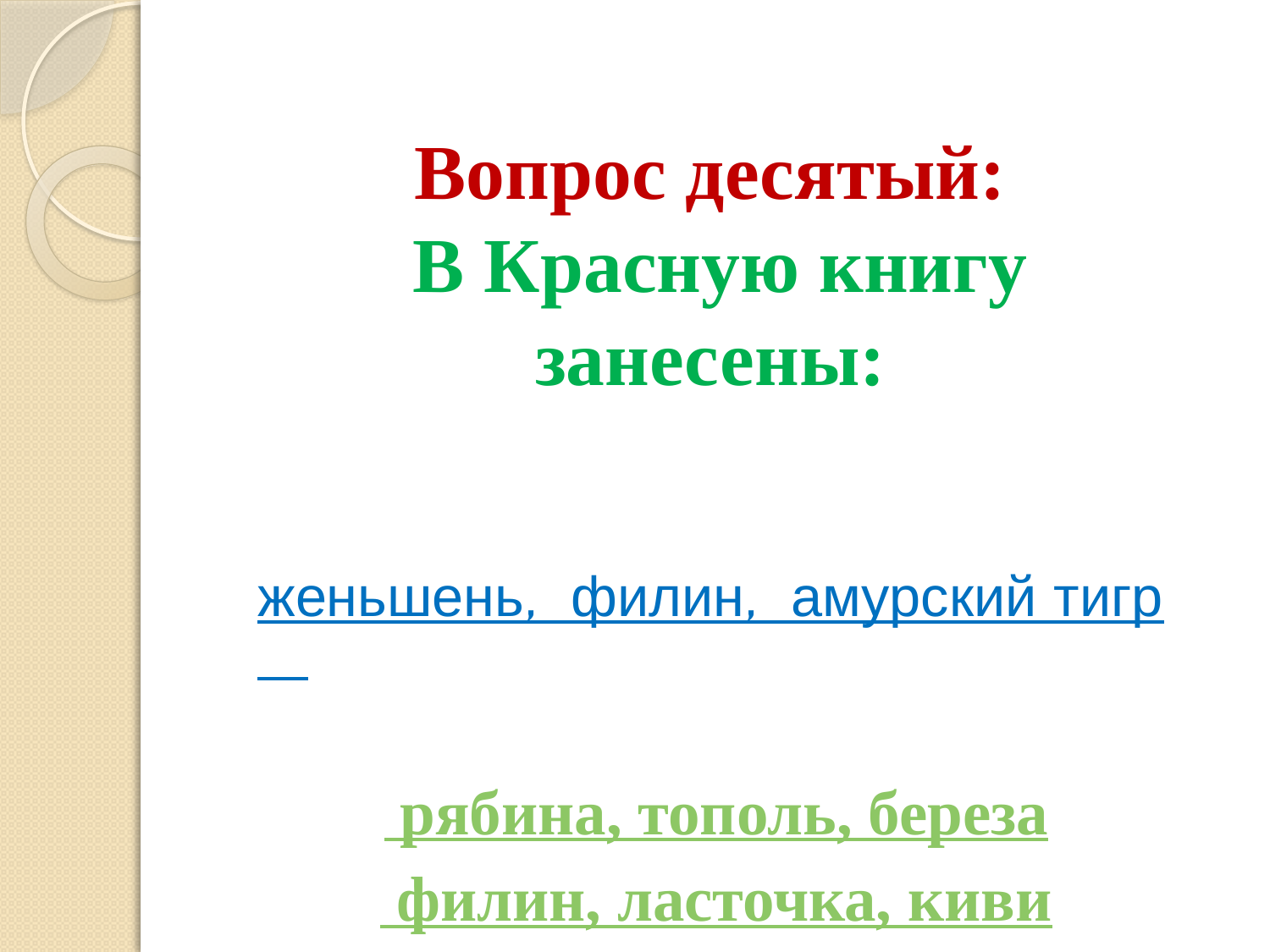

# Вопрос десятый: В Красную книгу занесены:
 женьшень,  филин,  амурский тигр
 рябина, тополь, береза
 филин, ласточка, киви